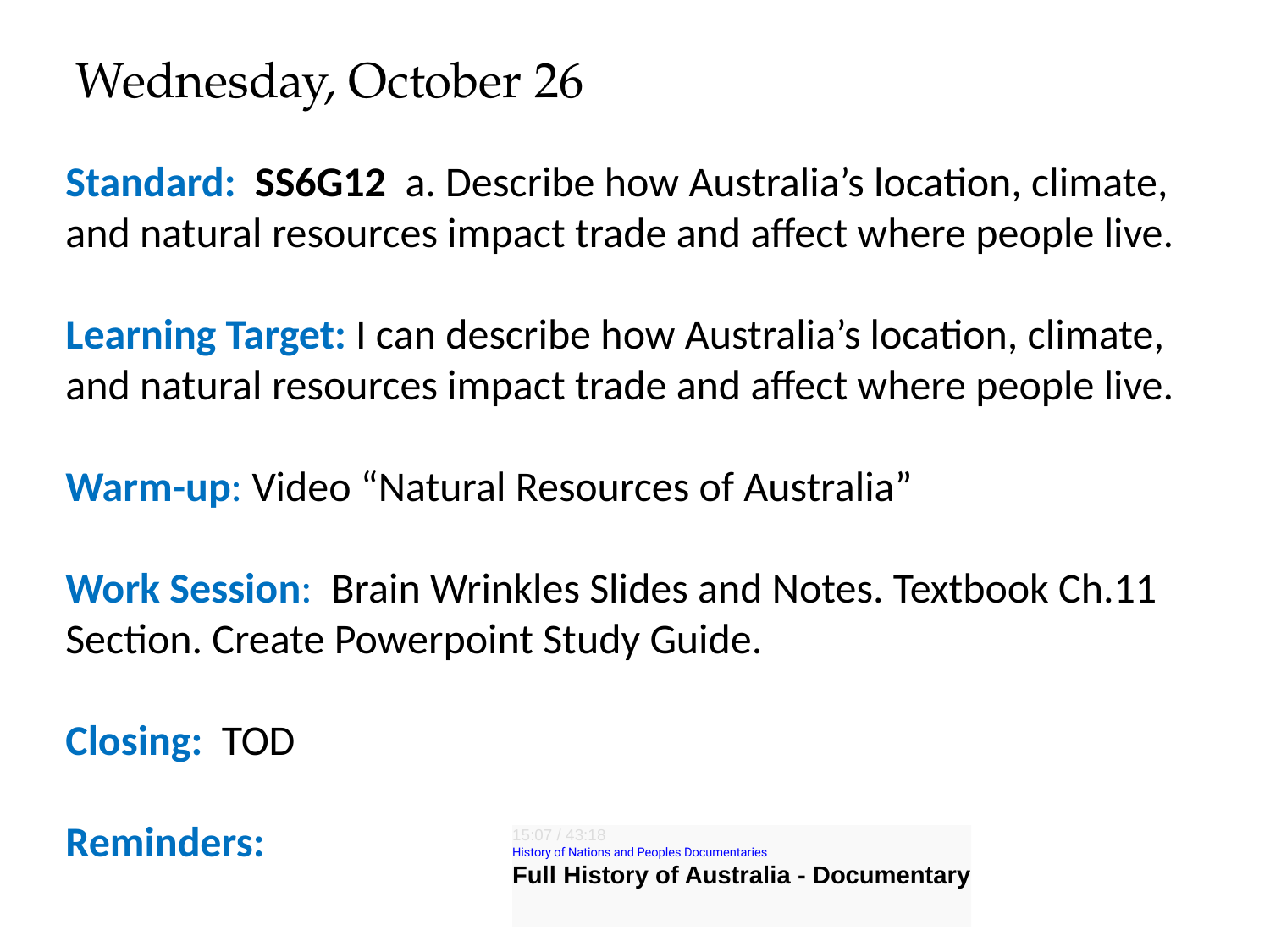

Wednesday, October 26
Standard:  SS6G12  a. Describe how Australia’s location, climate, and natural resources impact trade and affect where people live.

Learning Target: I can describe how Australia’s location, climate, and natural resources impact trade and affect where people live.

Warm-up: Video “Natural Resources of Australia”

Work Session:  Brain Wrinkles Slides and Notes. Textbook Ch.11 Section. Create Powerpoint Study Guide.

Closing:  TOD

Reminders:

15:07 / 43:18
History of Nations and Peoples Documentaries
Full History of Australia - Documentary